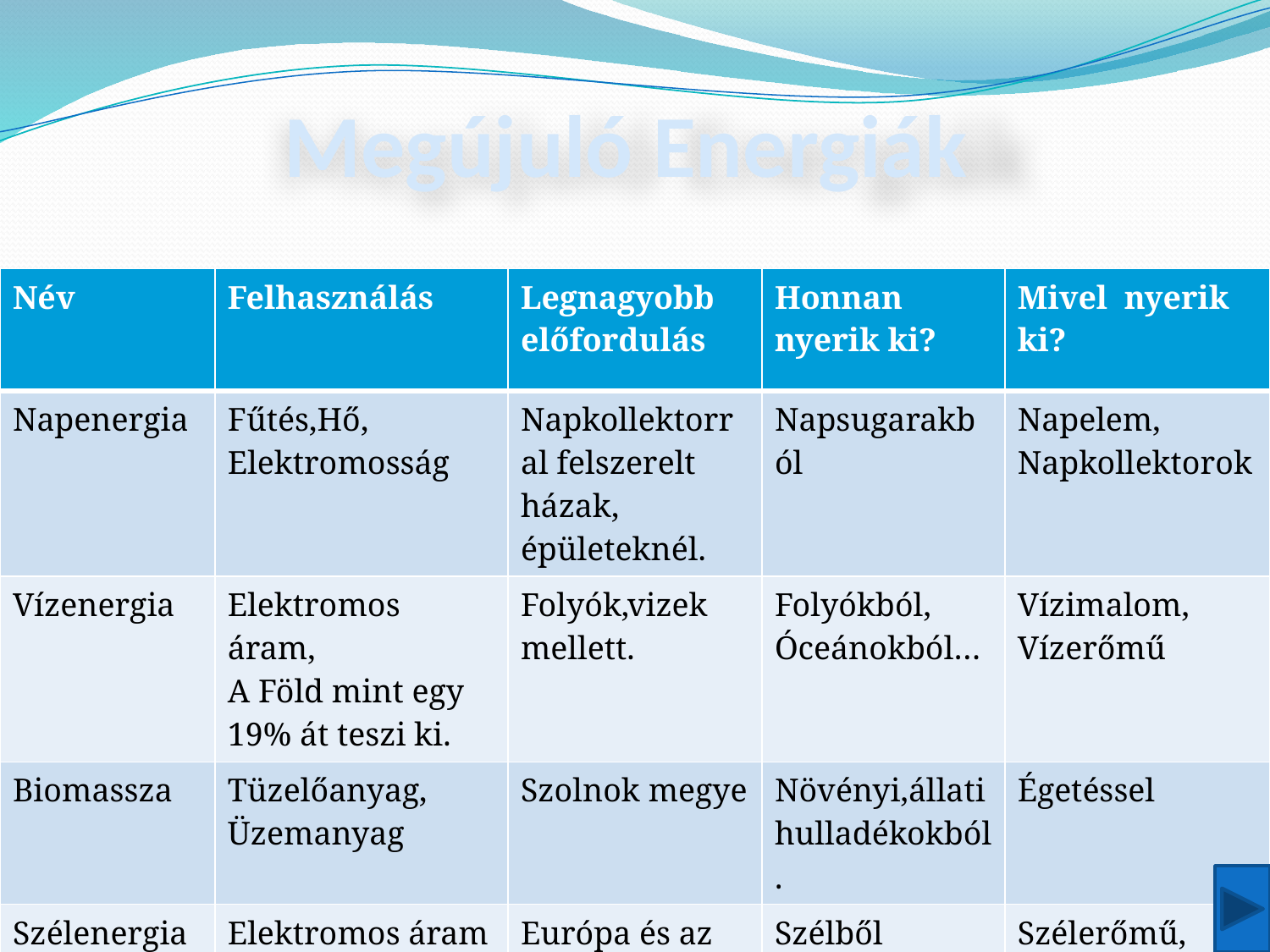

# Megújuló Energiák
| Név | Felhasználás | Legnagyobb előfordulás | Honnan nyerik ki? | Mivel nyerik ki? |
| --- | --- | --- | --- | --- |
| Napenergia | Fűtés,Hő, Elektromosság | Napkollektorral felszerelt házak, épületeknél. | Napsugarakból | Napelem, Napkollektorok |
| Vízenergia | Elektromos áram, A Föld mint egy 19% át teszi ki. | Folyók,vizek mellett. | Folyókból, Óceánokból… | Vízimalom, Vízerőmű |
| Biomassza | Tüzelőanyag, Üzemanyag | Szolnok megye | Növényi,állati hulladékokból. | Égetéssel |
| Szélenergia | Elektromos áram | Európa és az USA | Szélből | Szélerőmű, Szélturbina |
| Geotermikus energia | Fűtés,hő,áram | Spanyolország | A Föld belső hőjéből | Termál kutak |